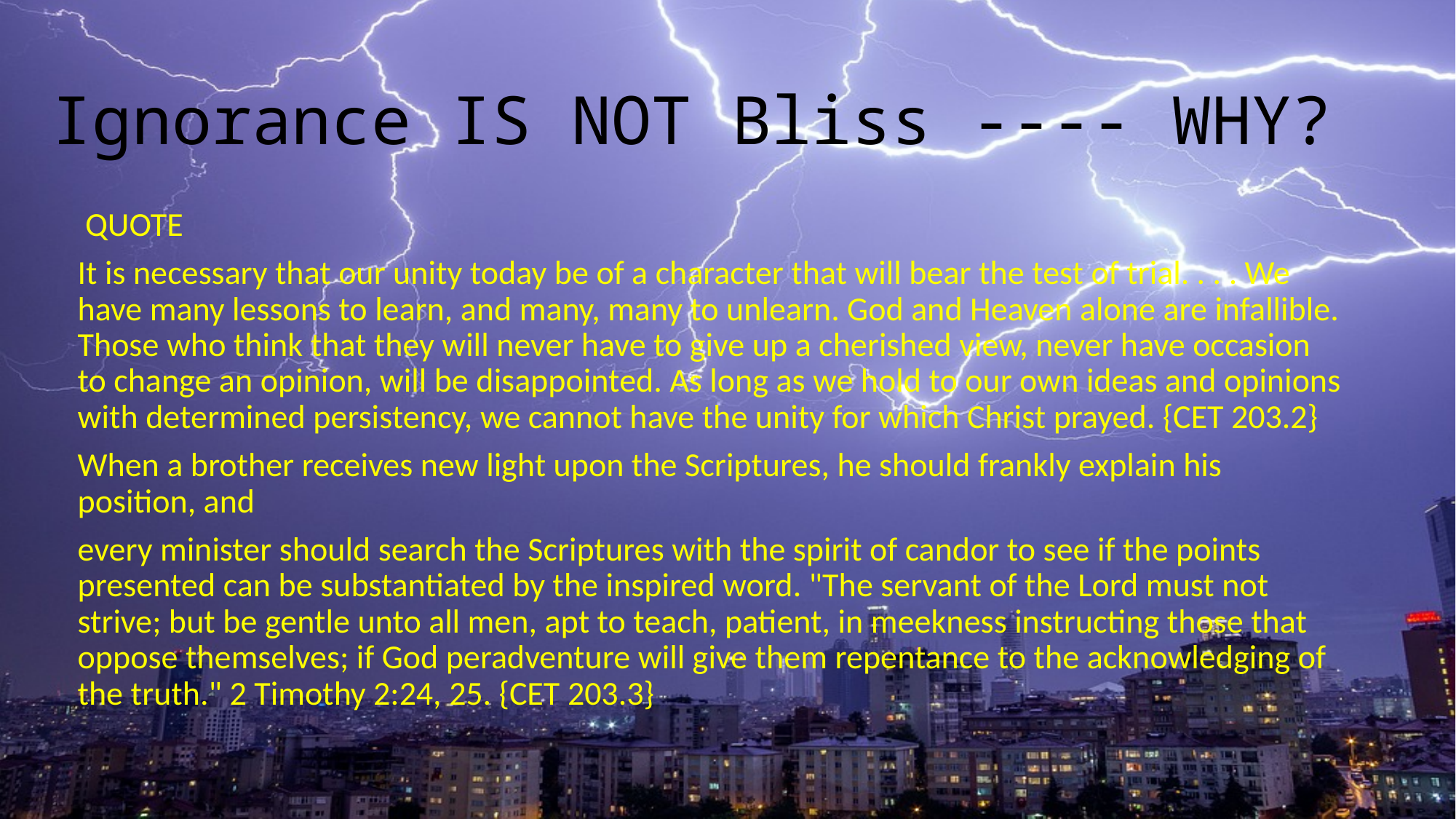

# Ignorance IS NOT Bliss ---- WHY?
 QUOTE
It is necessary that our unity today be of a character that will bear the test of trial. . . . We have many lessons to learn, and many, many to unlearn. God and Heaven alone are infallible. Those who think that they will never have to give up a cherished view, never have occasion to change an opinion, will be disappointed. As long as we hold to our own ideas and opinions with determined persistency, we cannot have the unity for which Christ prayed. {CET 203.2}
When a brother receives new light upon the Scriptures, he should frankly explain his position, and
every minister should search the Scriptures with the spirit of candor to see if the points presented can be substantiated by the inspired word. "The servant of the Lord must not strive; but be gentle unto all men, apt to teach, patient, in meekness instructing those that oppose themselves; if God peradventure will give them repentance to the acknowledging of the truth." 2 Timothy 2:24, 25. {CET 203.3}